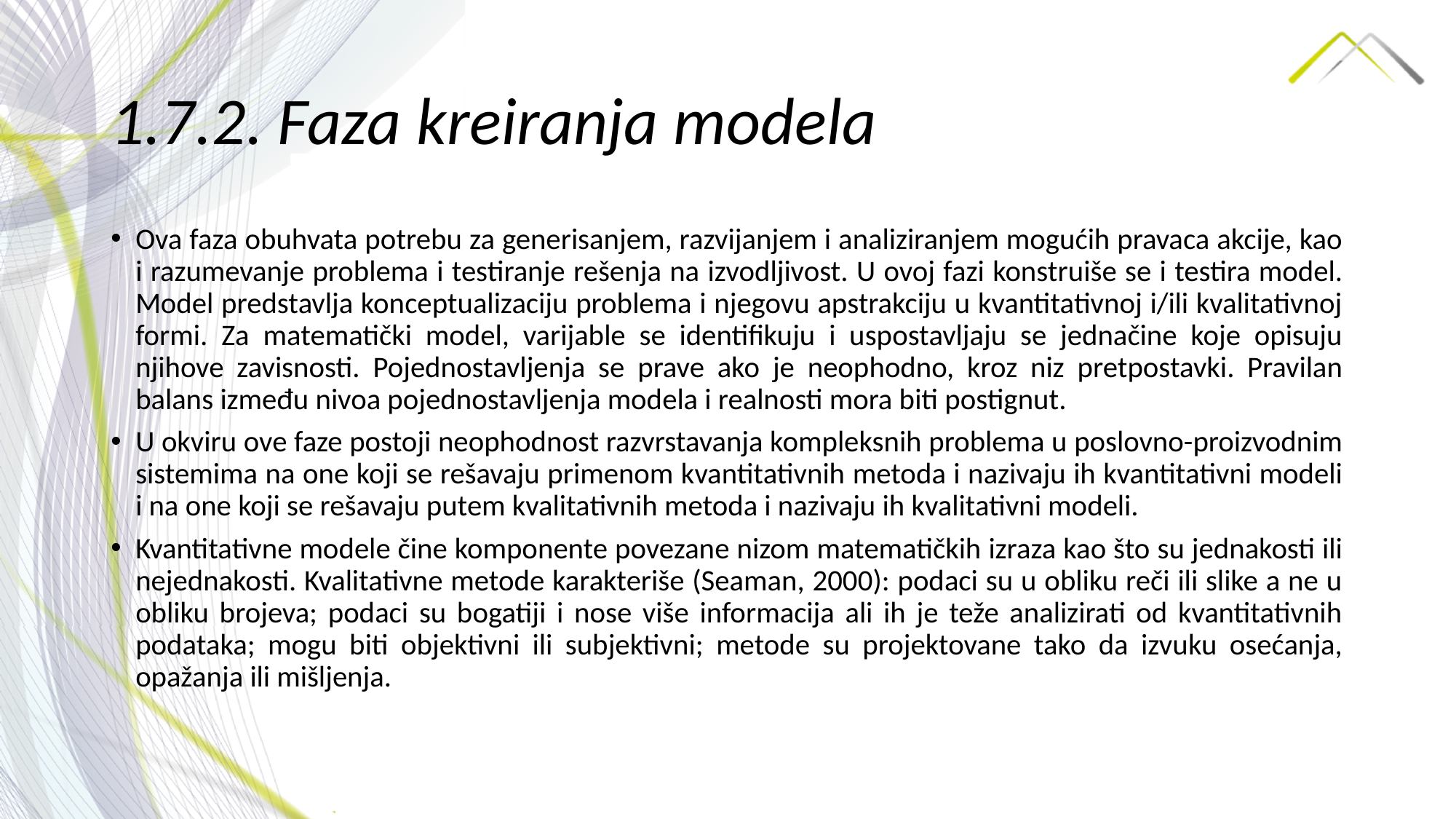

# 1.7.2. Faza kreiranja modela
Ova faza obuhvata potrebu za generisanjem, razvijanjem i analiziranjem mogućih pravaca akcije, kao i razumevanje problema i testiranje rešenja na izvodljivost. U ovoj fazi konstruiše se i testira model. Model predstavlja konceptualizaciju problema i njegovu apstrakciju u kvantitativnoj i/ili kvalitativnoj formi. Za matematički model, varijable se identifikuju i uspostavljaju se jednačine koje opisuju njihove zavisnosti. Pojednostavljenja se prave ako je neophodno, kroz niz pretpostavki. Pravilan balans između nivoa pojednostavljenja modela i realnosti mora biti postignut.
U okviru ove faze postoji neophodnost razvrstavanja kompleksnih problema u poslovno-proizvodnim sistemima na one koji se rešavaju primenom kvantitativnih metoda i nazivaju ih kvantitativni modeli i na one koji se rešavaju putem kvalitativnih metoda i nazivaju ih kvalitativni modeli.
Kvantitativne modele čine komponente povezane nizom matematičkih izraza kao što su jednakosti ili nejednakosti. Kvalitativne metode karakteriše (Seaman, 2000): podaci su u obliku reči ili slike a ne u obliku brojeva; podaci su bogatiji i nose više informacija ali ih je teže analizirati od kvantitativnih podataka; mogu biti objektivni ili subjektivni; metode su projektovane tako da izvuku osećanja, opažanja ili mišljenja.